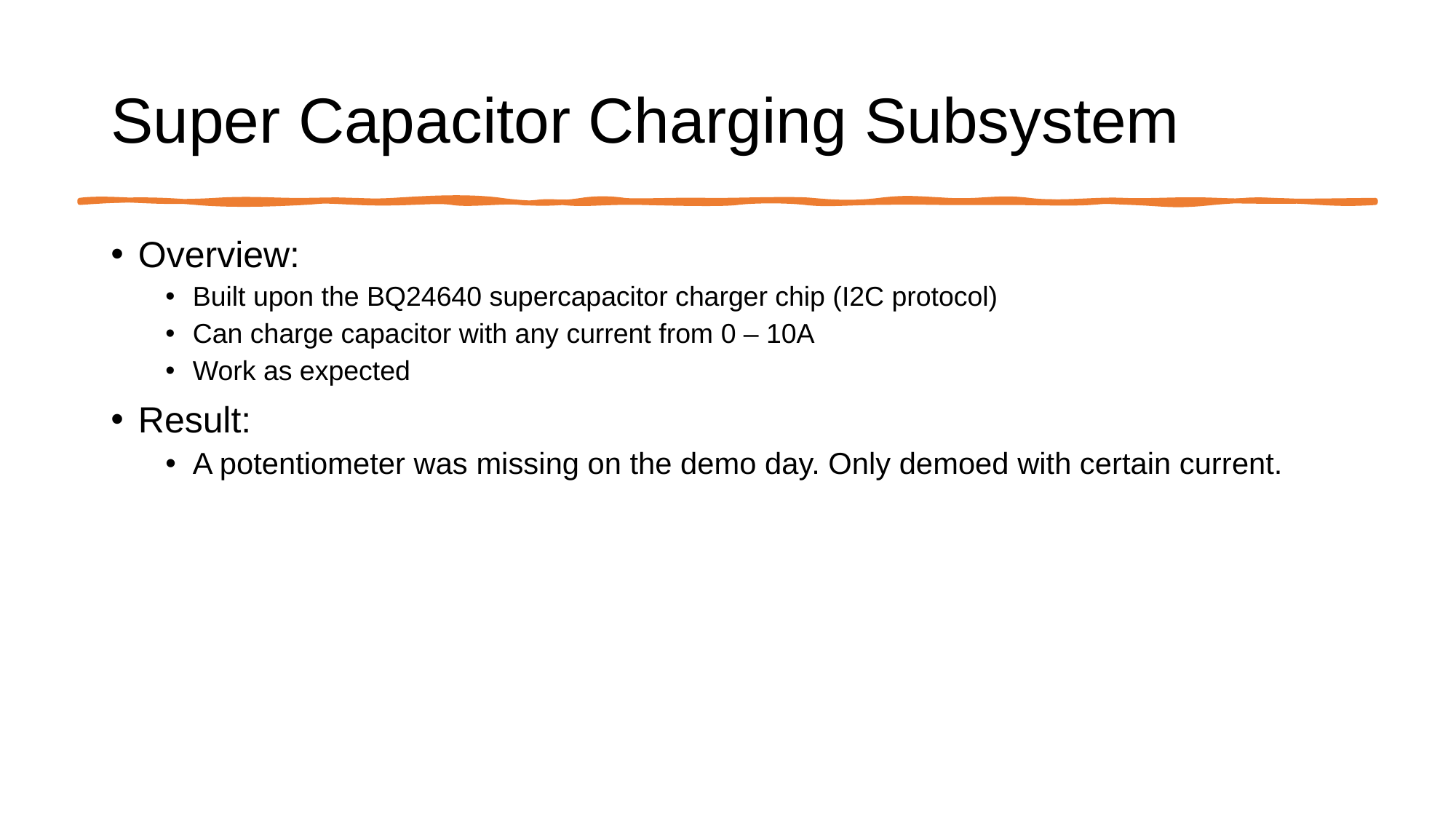

# Super Capacitor Charging Subsystem

Overview:
Built upon the BQ24640 supercapacitor charger chip (I2C protocol)
Can charge capacitor with any current from 0 – 10A
Work as expected
Result:
A potentiometer was missing on the demo day. Only demoed with certain current.